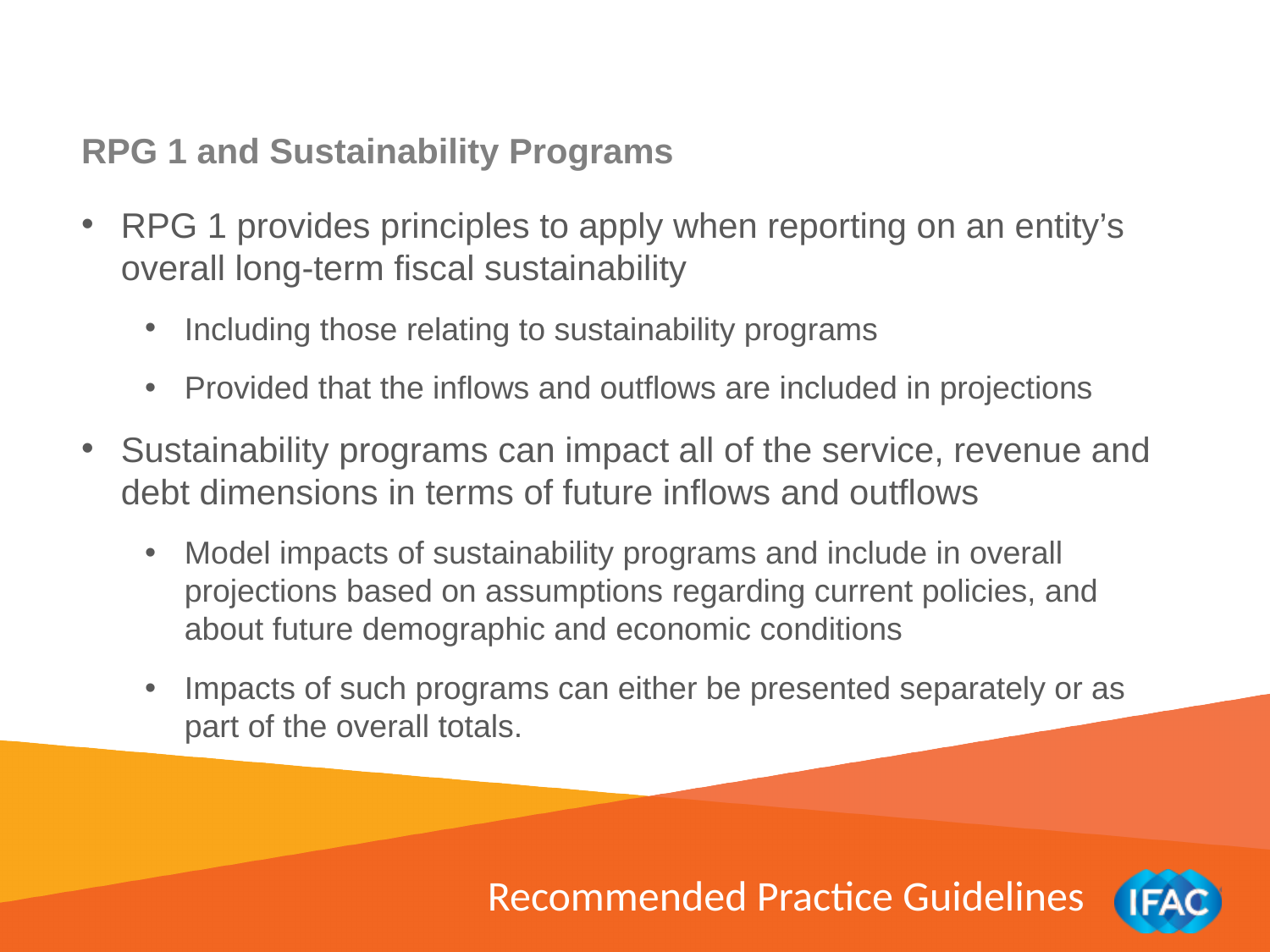

RPG 1 and Sustainability Programs

RPG 1 provides principles to apply when reporting on an entity’s overall long-term fiscal sustainability
Including those relating to sustainability programs
Provided that the inflows and outflows are included in projections
Sustainability programs can impact all of the service, revenue and debt dimensions in terms of future inflows and outflows
Model impacts of sustainability programs and include in overall projections based on assumptions regarding current policies, and about future demographic and economic conditions
Impacts of such programs can either be presented separately or as part of the overall totals.
Recommended Practice Guidelines